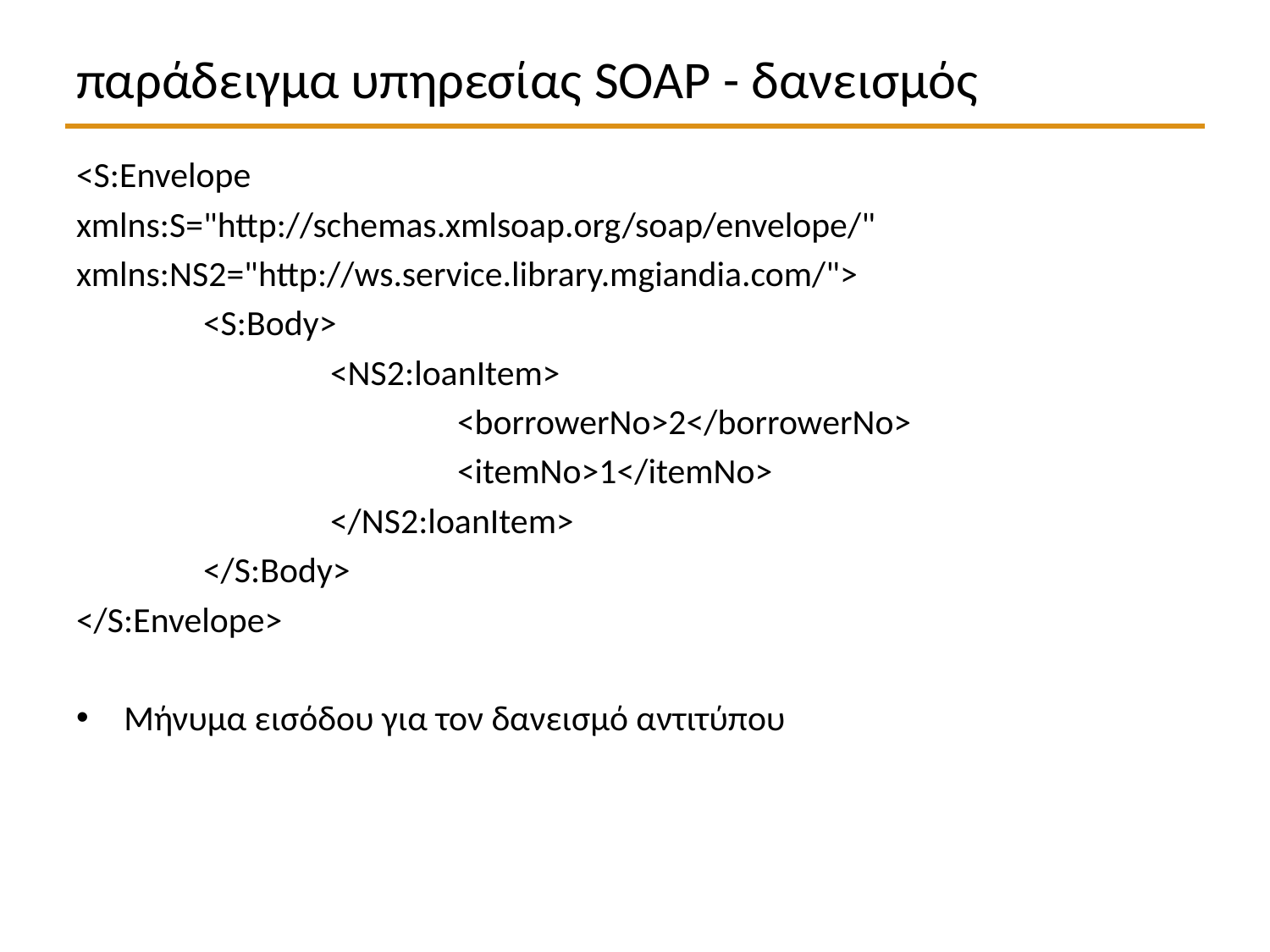

# παράδειγμα υπηρεσίας SOAP - δανεισμός
<S:Envelope
xmlns:S="http://schemas.xmlsoap.org/soap/envelope/"
xmlns:NS2="http://ws.service.library.mgiandia.com/">
	<S:Body>
		<NS2:loanItem>
			<borrowerNo>2</borrowerNo>
			<itemNo>1</itemNo>
		</NS2:loanItem>
	</S:Body>
</S:Envelope>

Μήνυμα εισόδου για τον δανεισμό αντιτύπου